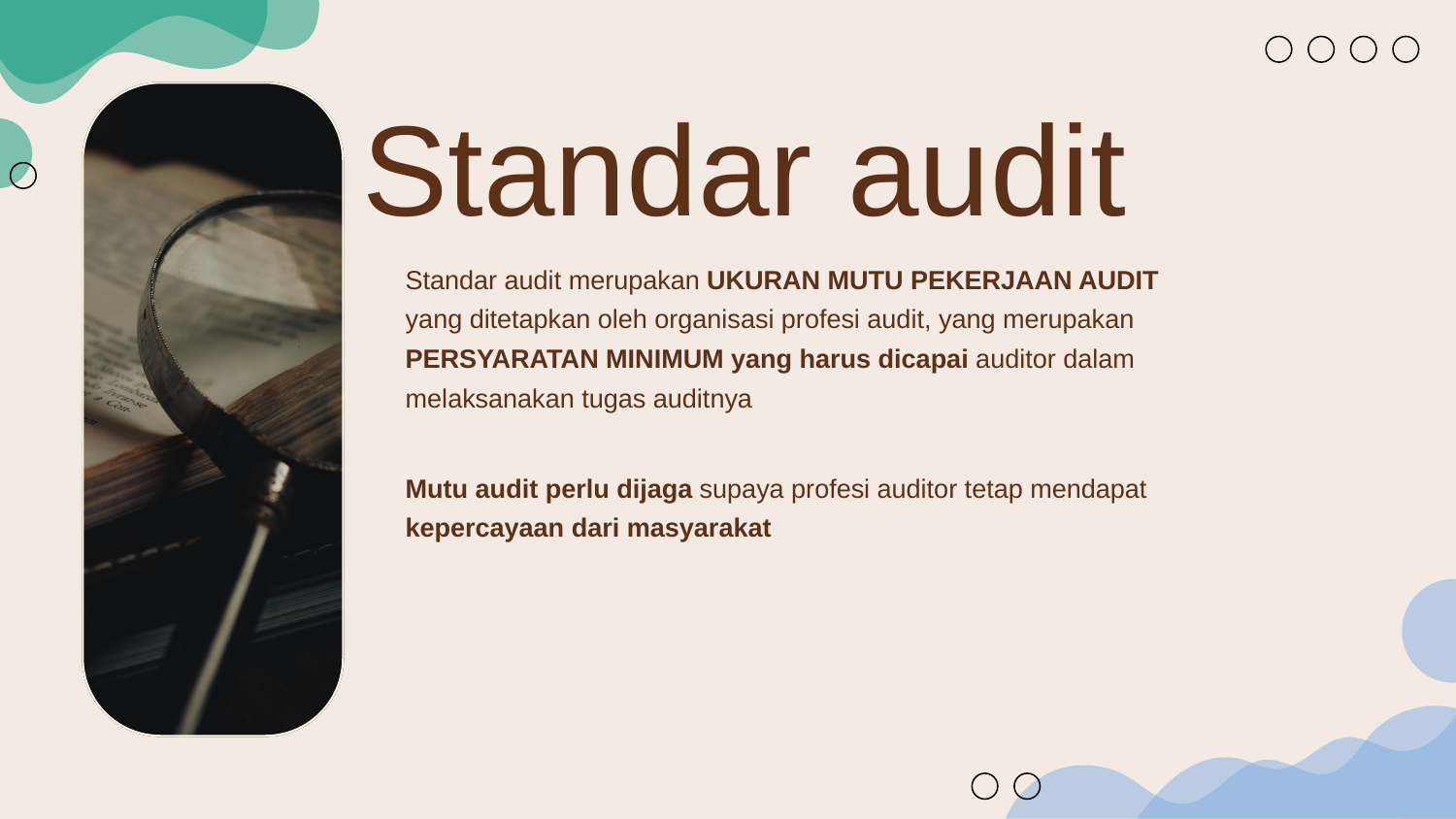

Standar audit

Standar audit merupakan UKURAN MUTU PEKERJAAN AUDIT yang ditetapkan oleh organisasi profesi audit, yang merupakan PERSYARATAN MINIMUM yang harus dicapai auditor dalam melaksanakan tugas auditnya
Mutu audit perlu dijaga supaya profesi auditor tetap mendapat kepercayaan dari masyarakat